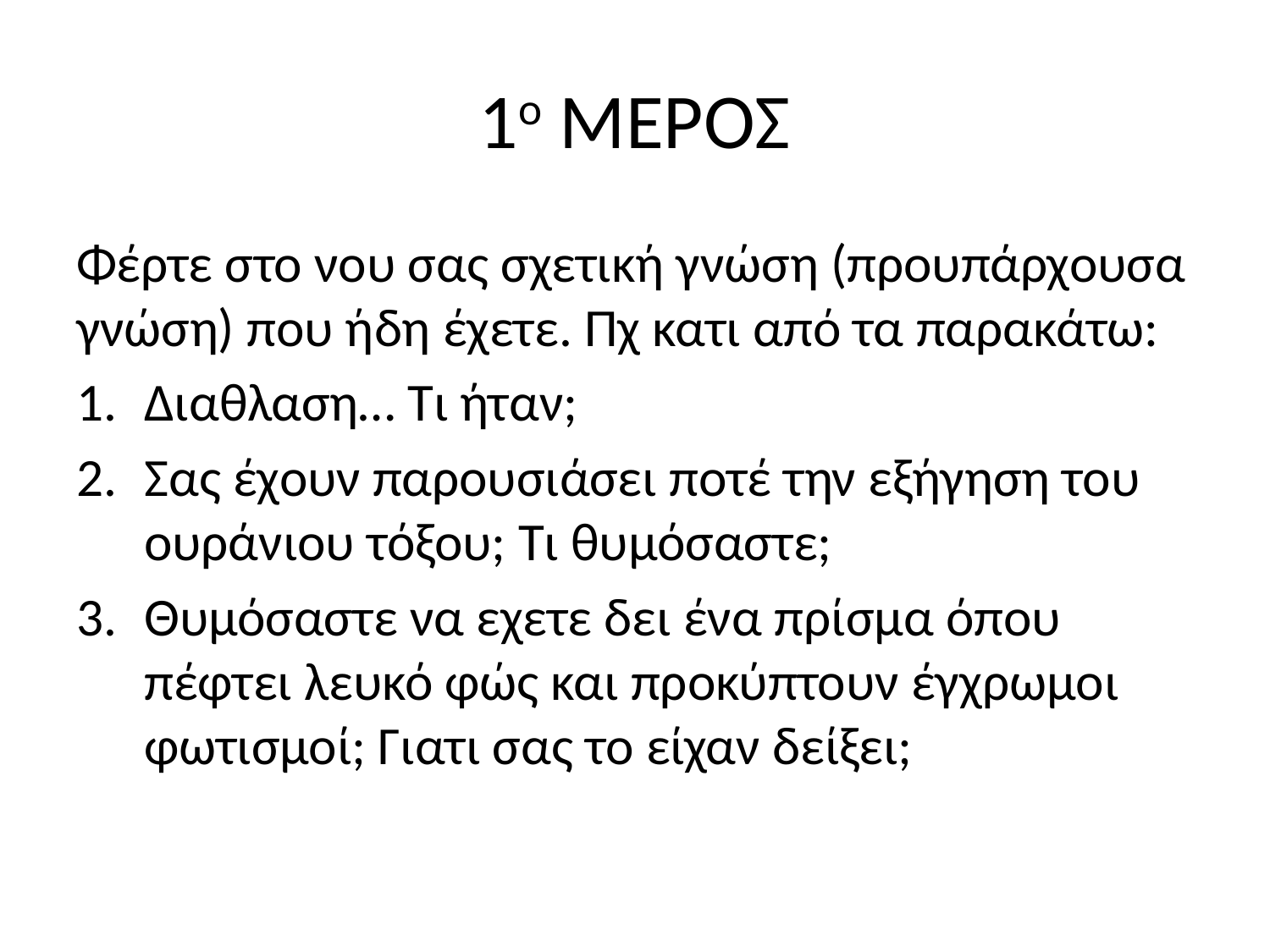

# 1ο ΜΕΡΟΣ
Φέρτε στο νου σας σχετική γνώση (προυπάρχουσα γνώση) που ήδη έχετε. Πχ κατι από τα παρακάτω:
Διαθλαση… Τι ήταν;
Σας έχουν παρουσιάσει ποτέ την εξήγηση του ουράνιου τόξου; Τι θυμόσαστε;
Θυμόσαστε να εχετε δει ένα πρίσμα όπου πέφτει λευκό φώς και προκύπτουν έγχρωμοι φωτισμοί; Γιατι σας το είχαν δείξει;